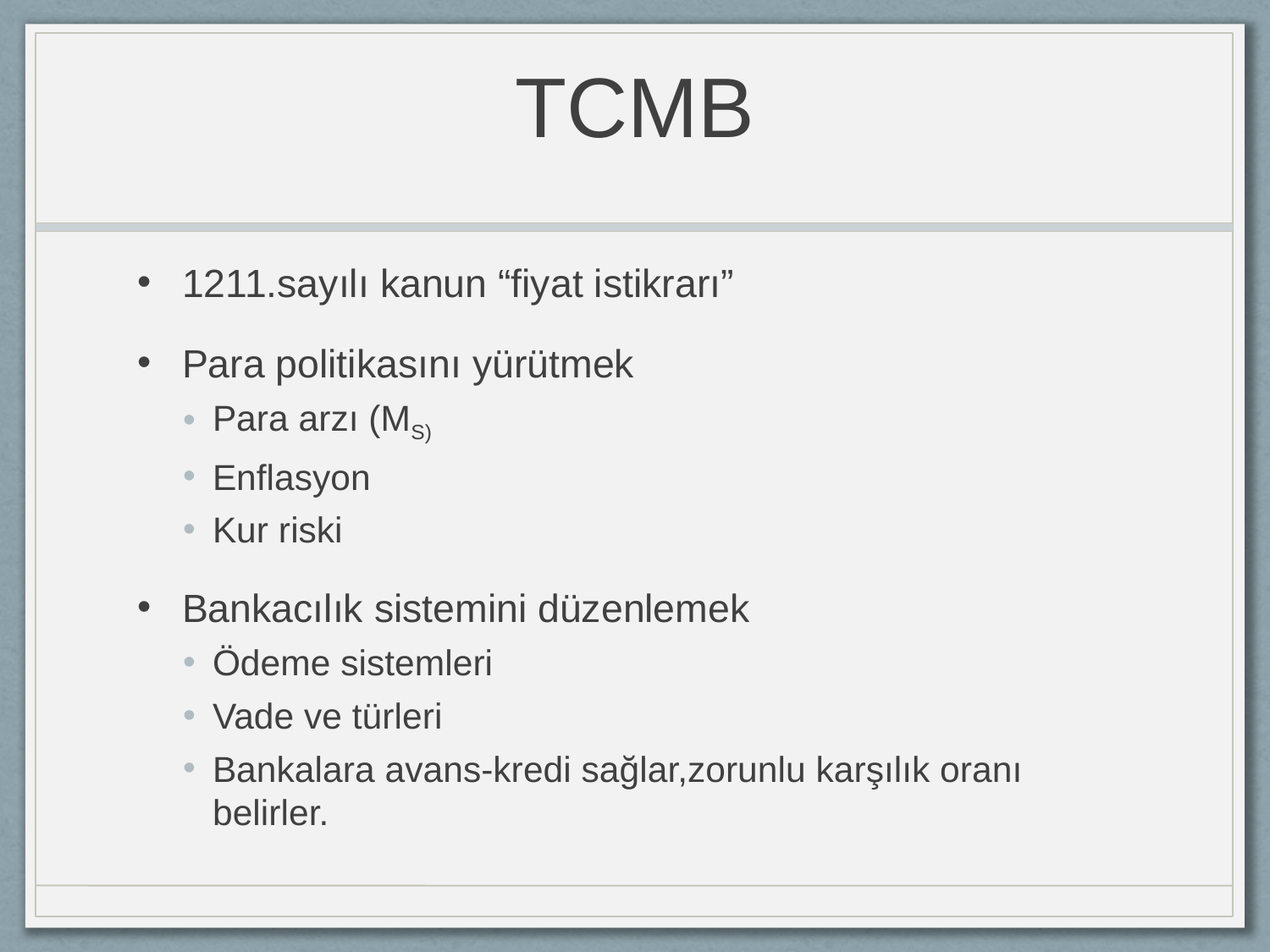

# TCMB
1211.sayılı kanun “fiyat istikrarı”
Para politikasını yürütmek
Para arzı (MS)
Enflasyon
Kur riski
Bankacılık sistemini düzenlemek
Ödeme sistemleri
Vade ve türleri
Bankalara avans-kredi sağlar,zorunlu karşılık oranı belirler.